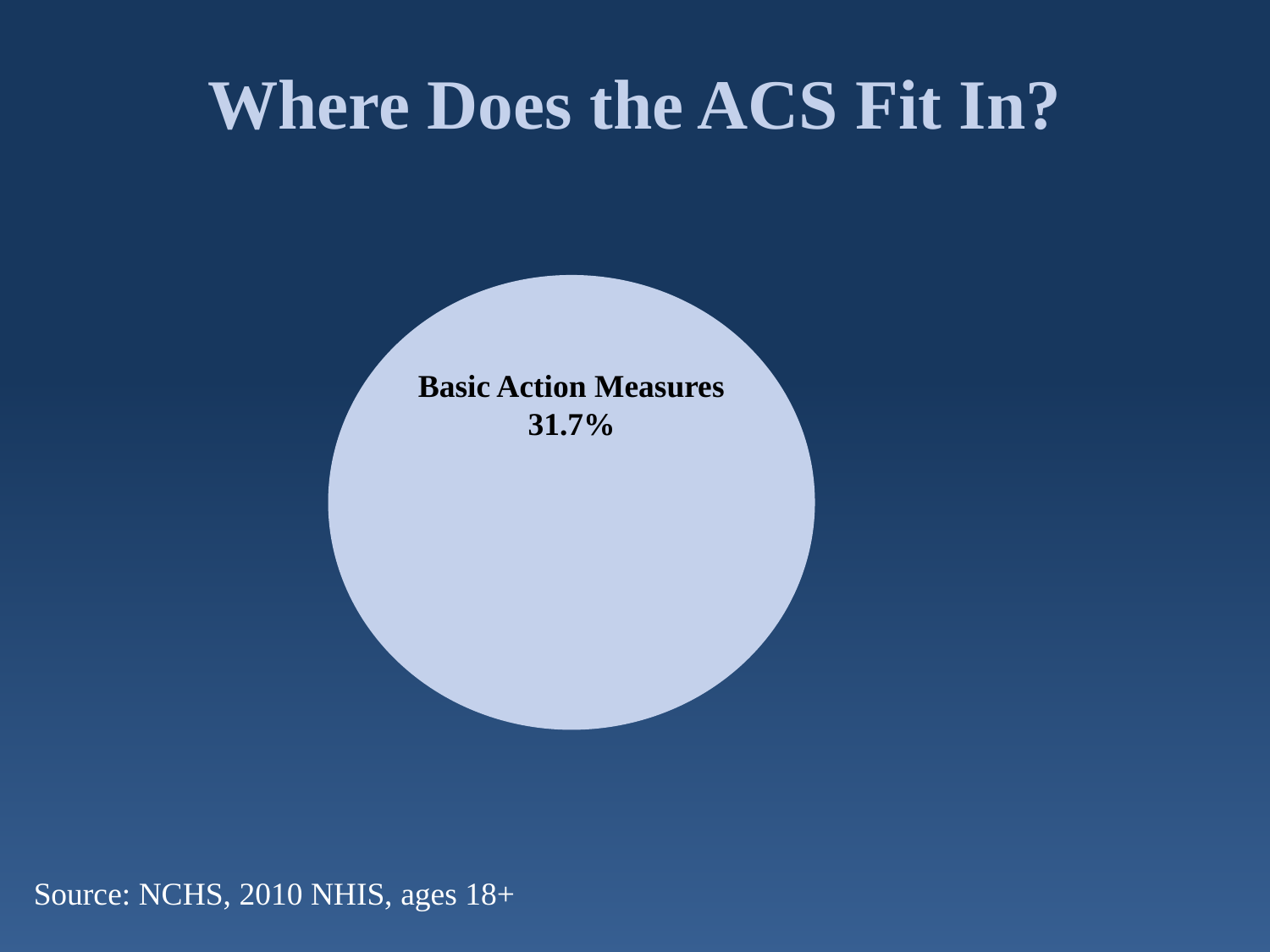

# Where Does the ACS Fit In?

Basic Action Measures
31.7%
Source: NCHS, 2010 NHIS, ages 18+